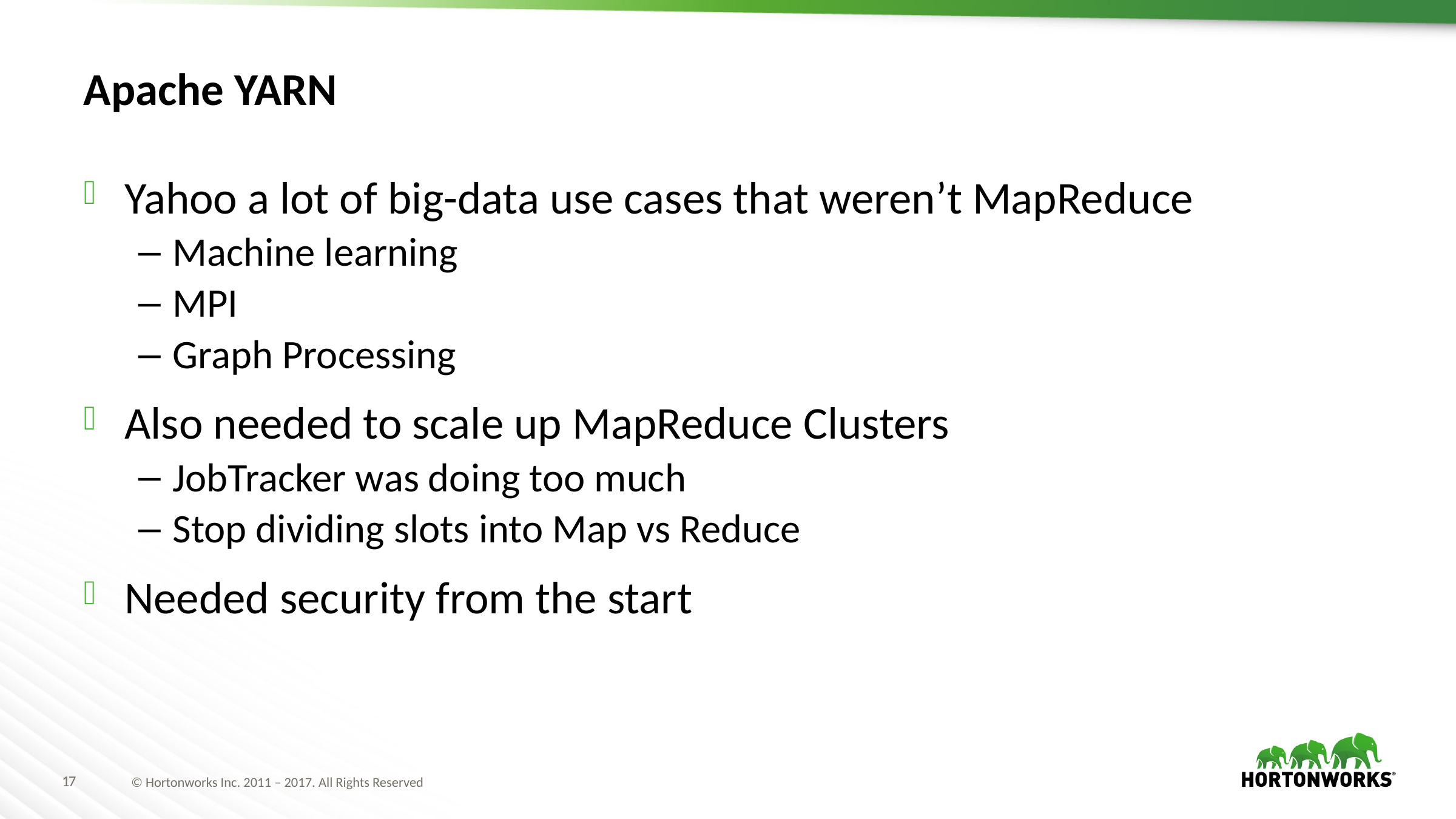

# Apache YARN
Yahoo a lot of big-data use cases that weren’t MapReduce
Machine learning
MPI
Graph Processing
Also needed to scale up MapReduce Clusters
JobTracker was doing too much
Stop dividing slots into Map vs Reduce
Needed security from the start